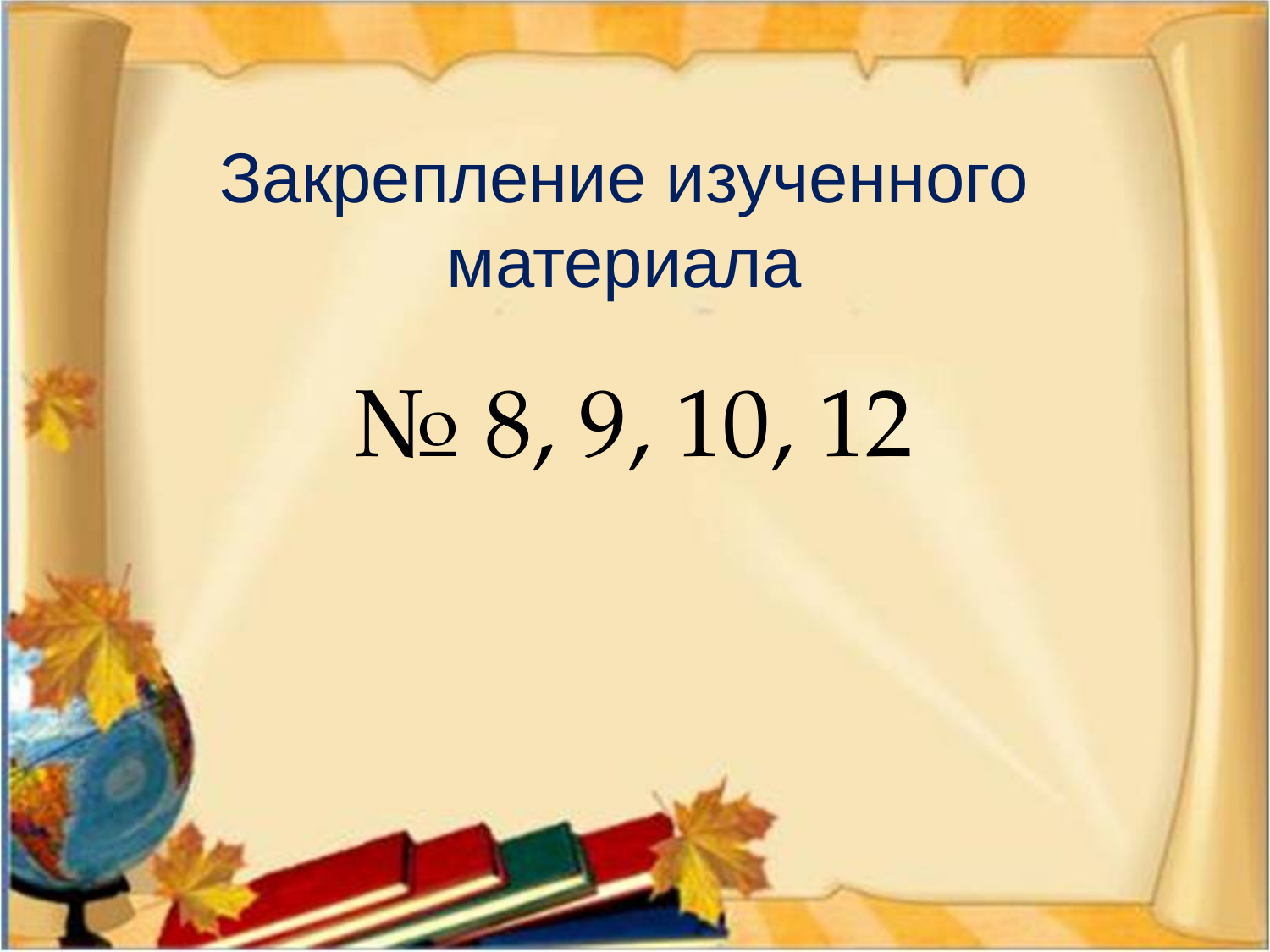

# Закрепление изученного материала

№ 8, 9, 10, 12